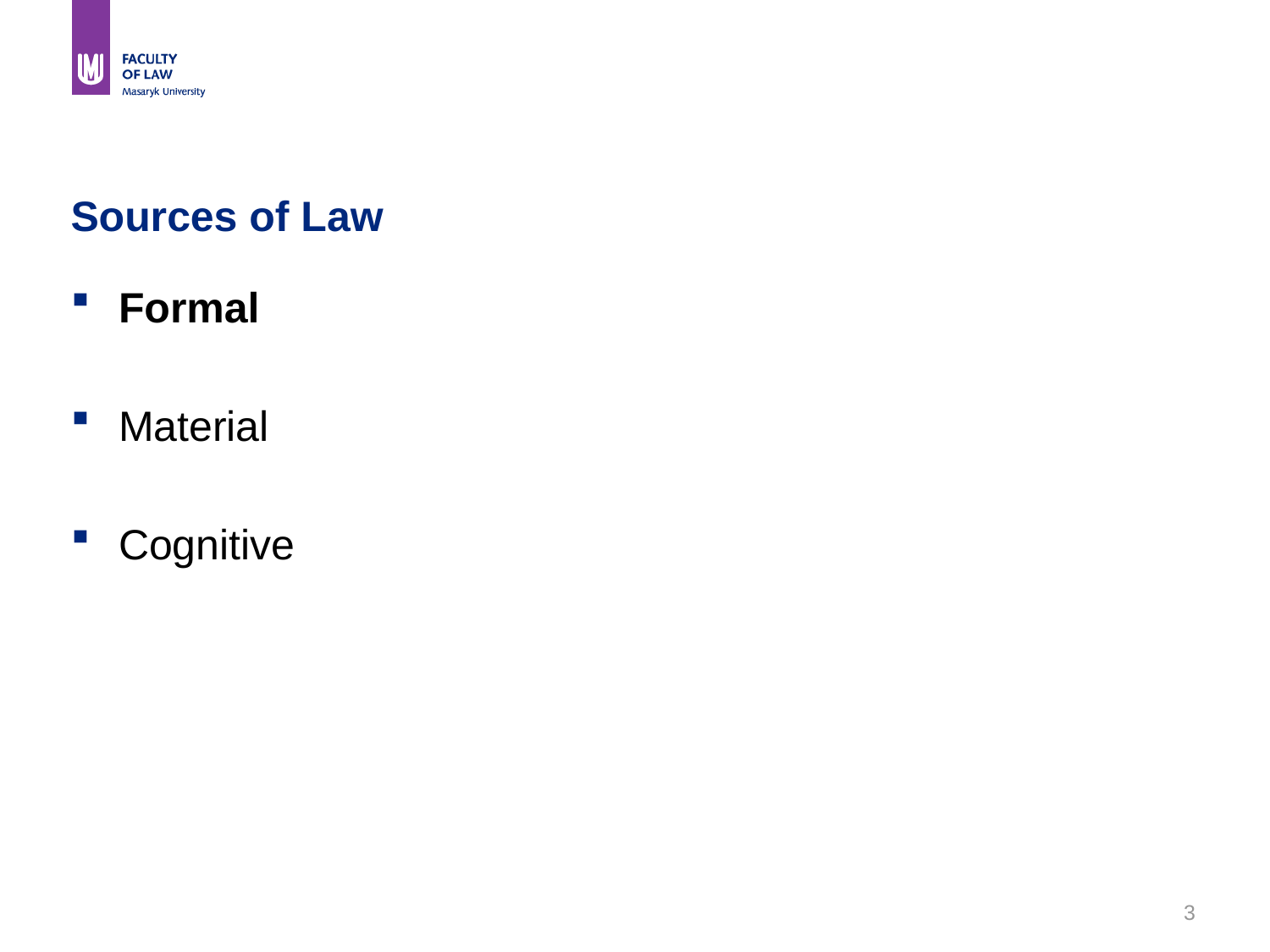

# Sources of Law
Formal

Material

Cognitive

3